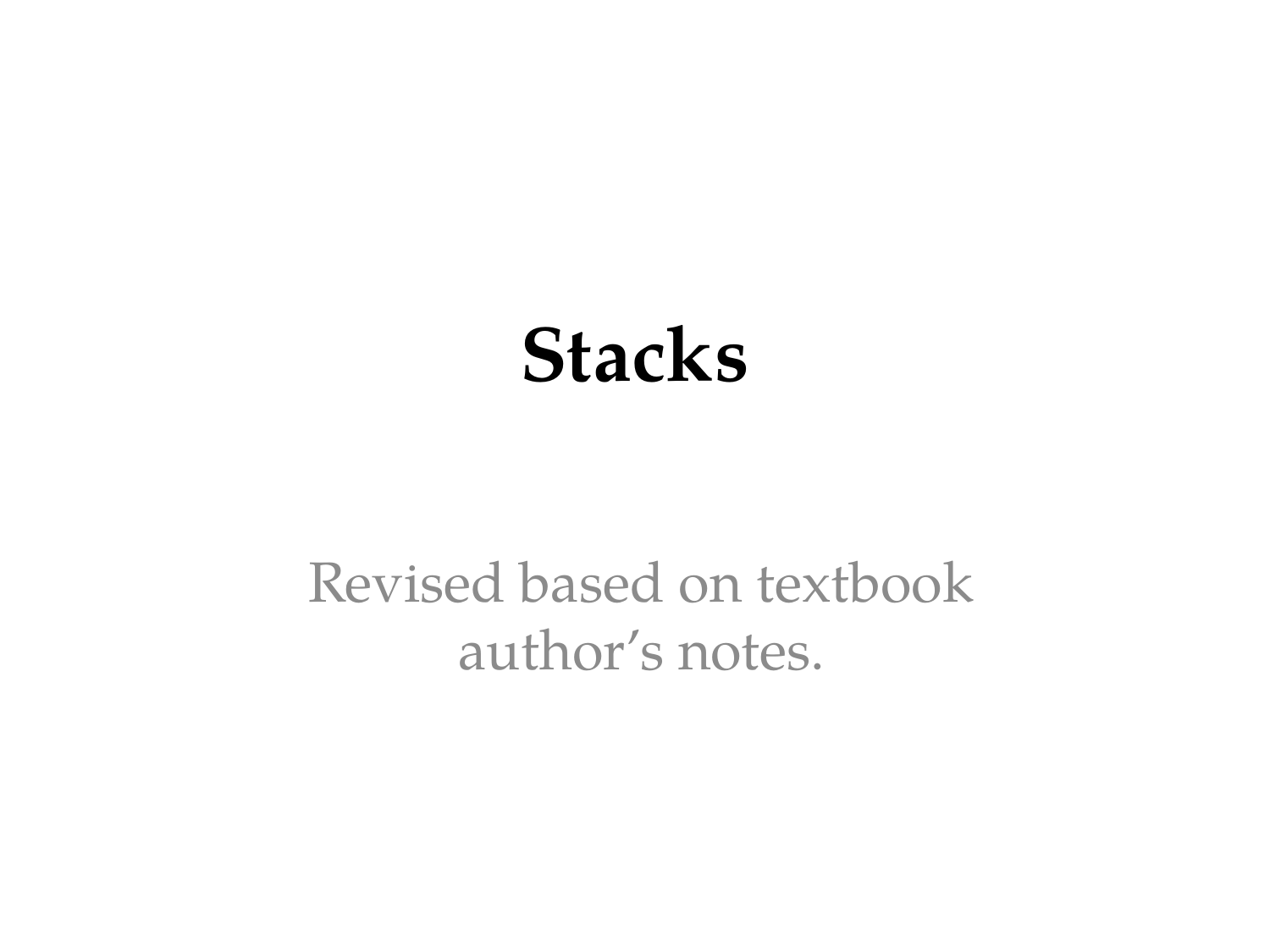

# Stacks
Revised based on textbook author’s notes.